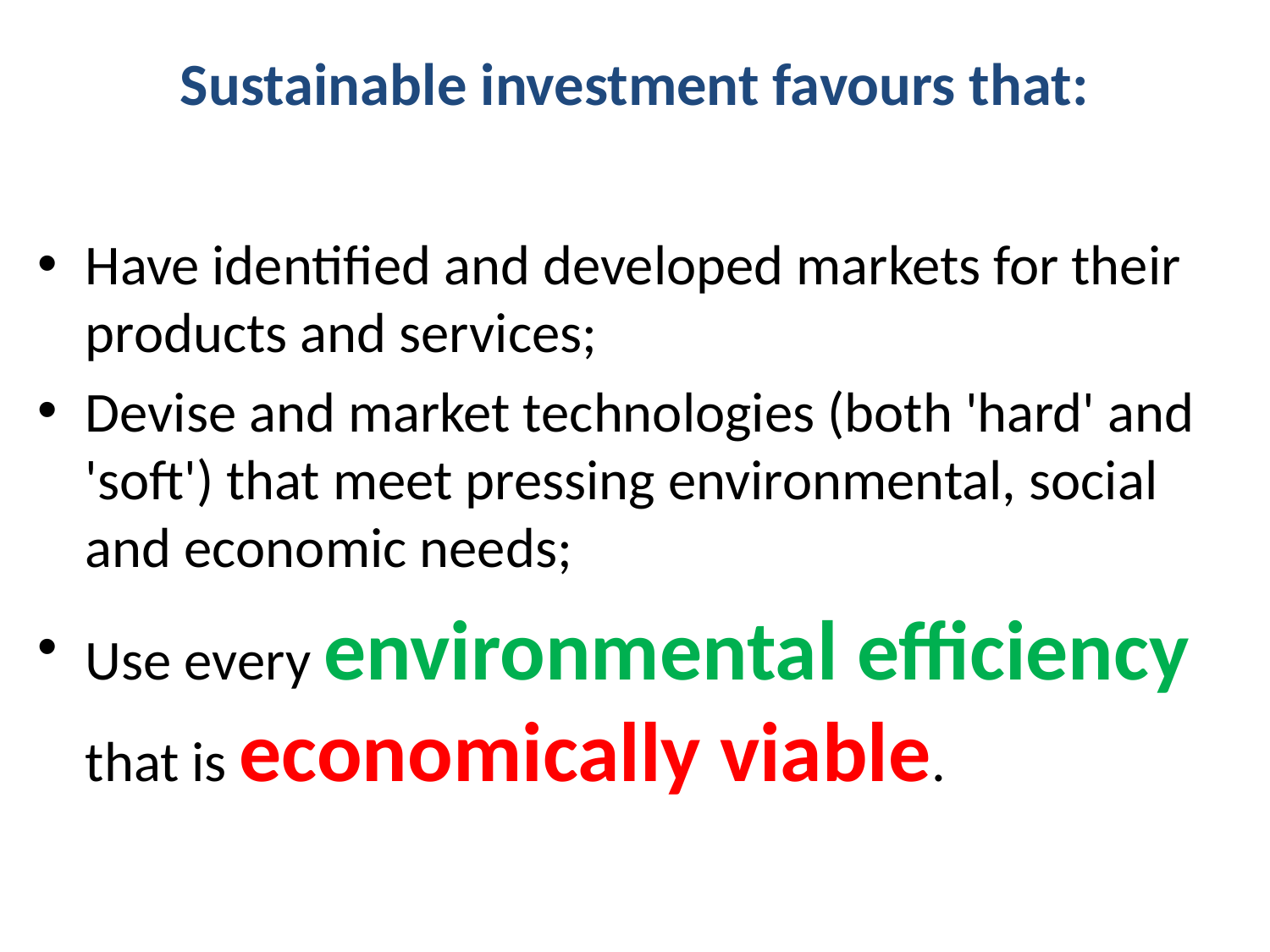

# Sustainable investment favours that:
Have identified and developed markets for their products and services;
Devise and market technologies (both 'hard' and 'soft') that meet pressing environmental, social and economic needs;
Use every environmental efficiency that is economically viable.